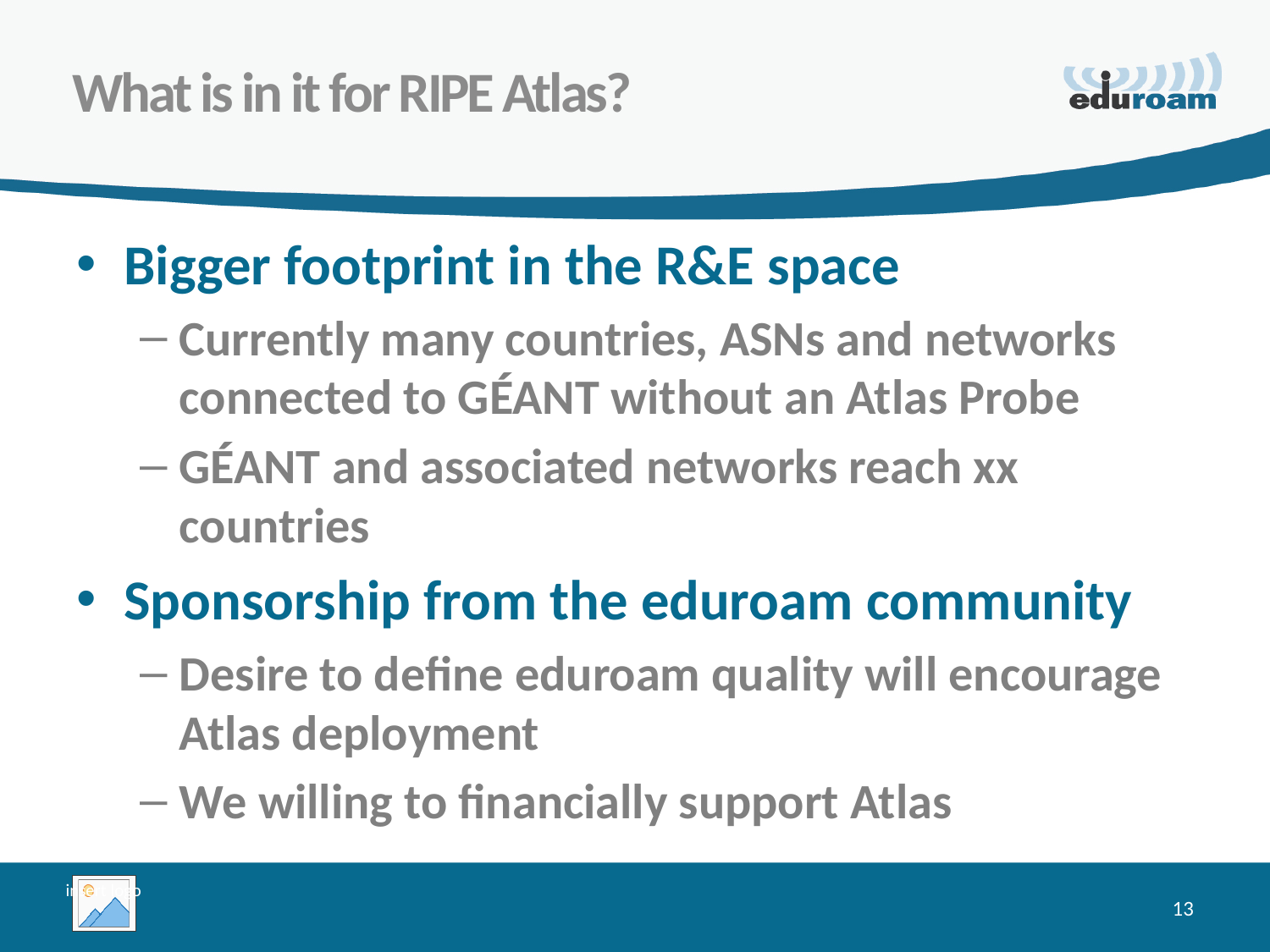

What is in it for RIPE Atlas?
Bigger footprint in the R&E space
Currently many countries, ASNs and networks connected to GÉANT without an Atlas Probe
GÉANT and associated networks reach xx countries
Sponsorship from the eduroam community
Desire to define eduroam quality will encourage Atlas deployment
We willing to financially support Atlas

13